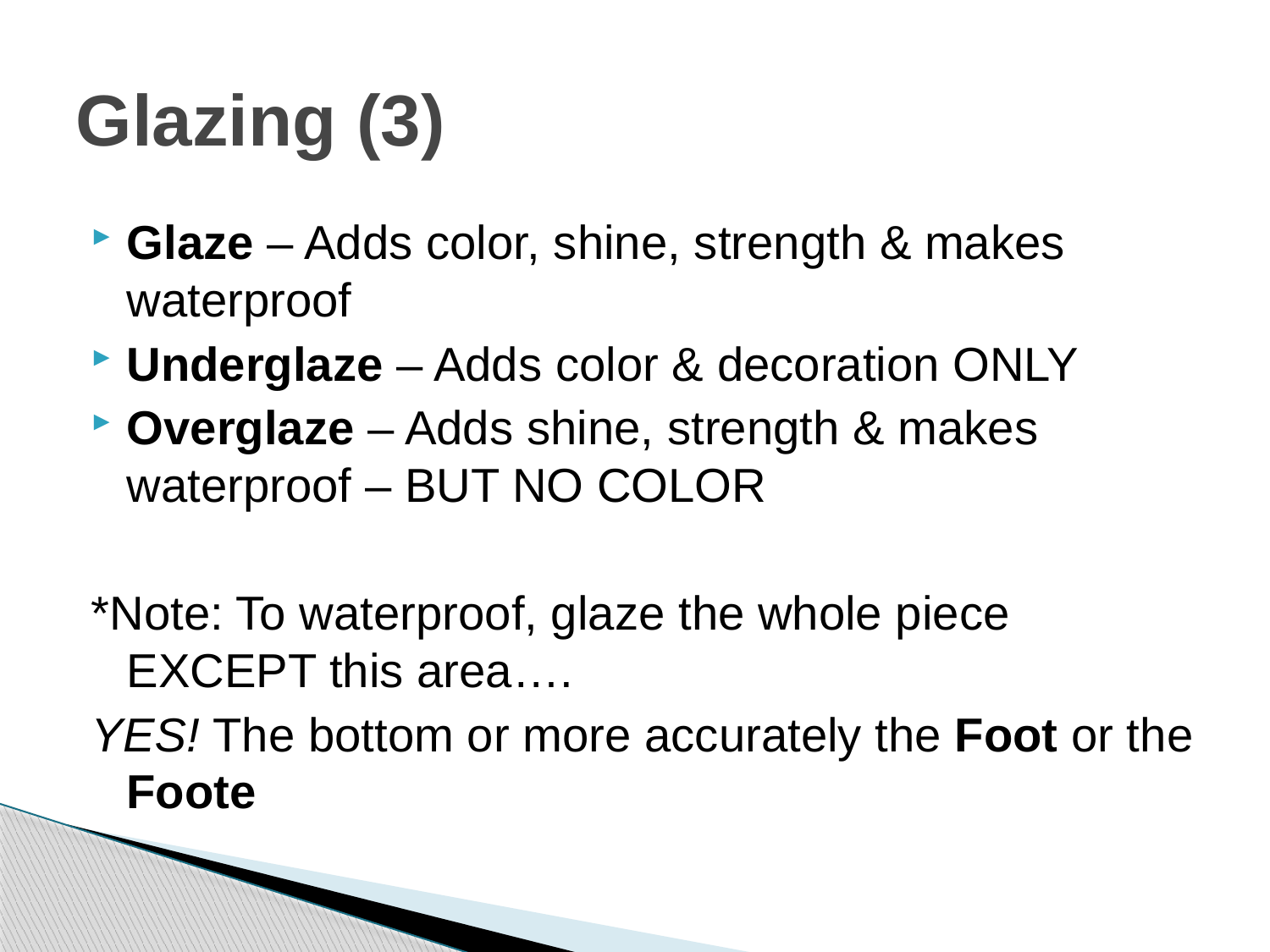

# Glazing (3)
Glaze – Adds color, shine, strength & makes waterproof
Underglaze – Adds color & decoration ONLY
Overglaze – Adds shine, strength & makes waterproof – BUT NO COLOR

*Note: To waterproof, glaze the whole piece EXCEPT this area….
YES! The bottom or more accurately the Foot or the Foote